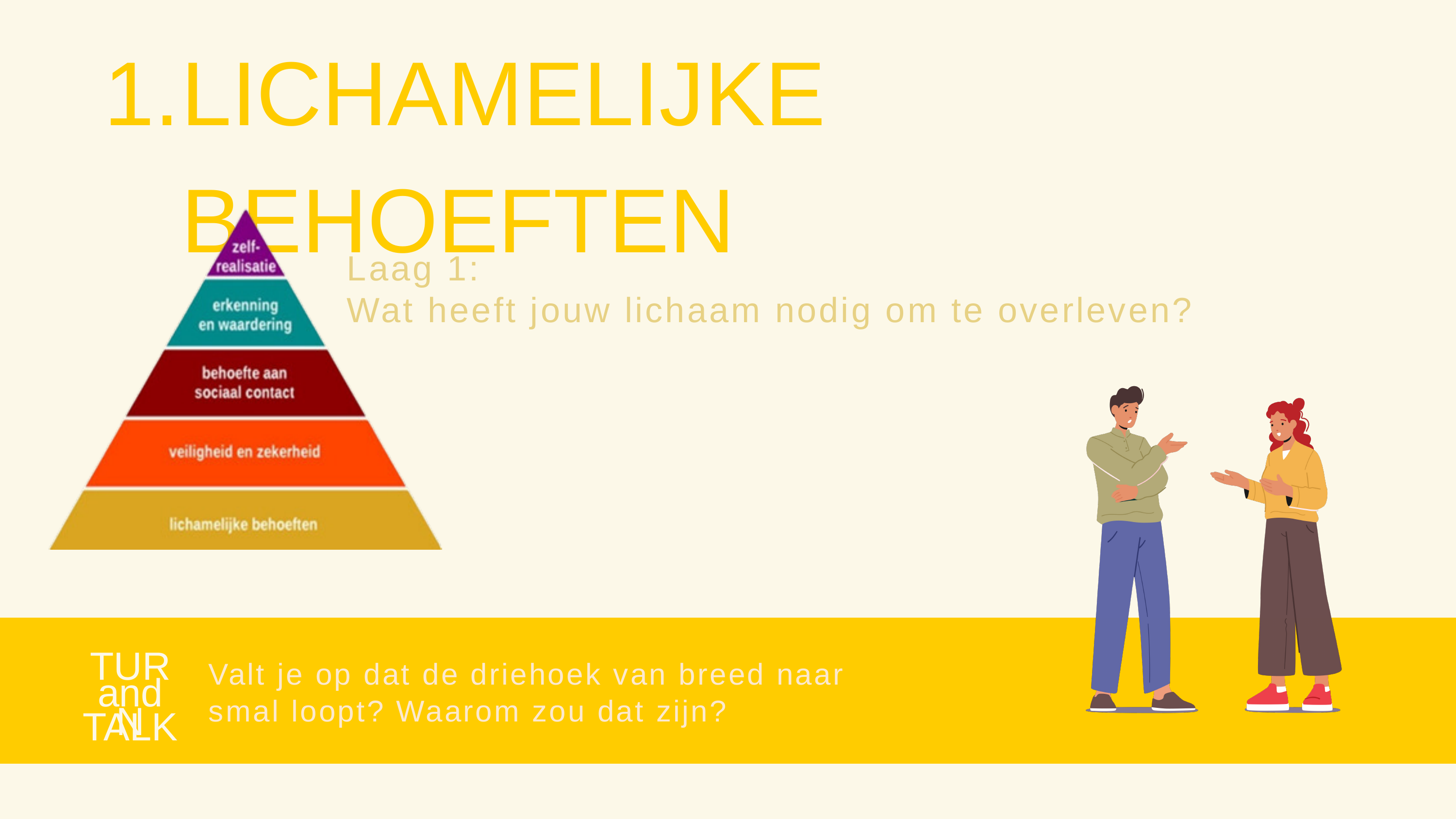

LICHAMELIJKE BEHOEFTEN

Laag 1:
Wat heeft jouw lichaam nodig om te overleven?

TURN
Valt je op dat de driehoek van breed naar
smal loopt? Waarom zou dat zijn?
and
TALK